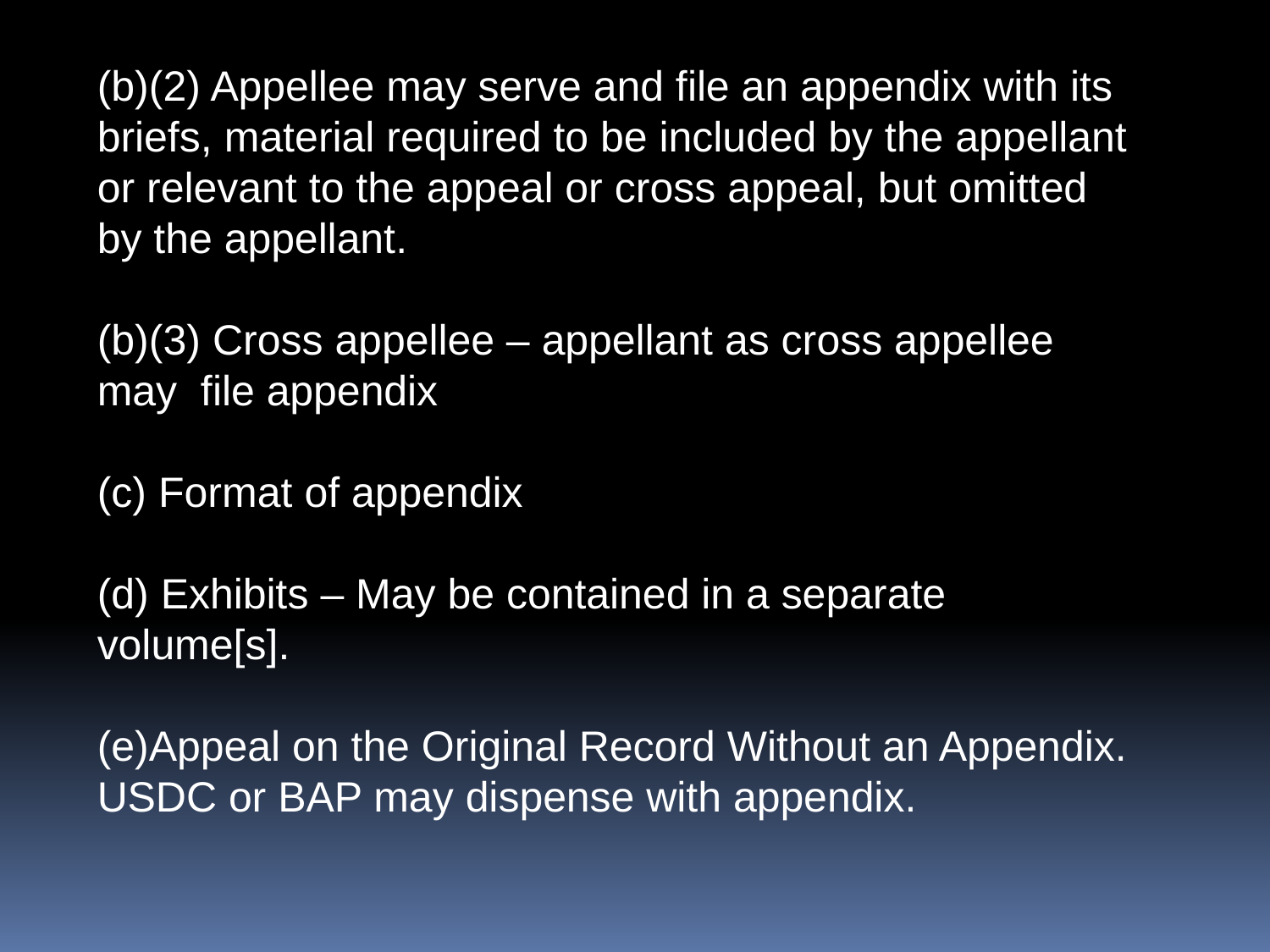

(b)(2) Appellee may serve and file an appendix with its briefs, material required to be included by the appellant or relevant to the appeal or cross appeal, but omitted by the appellant.

(b)(3) Cross appellee – appellant as cross appellee may  file appendix

(c) Format of appendix

(d) Exhibits – May be contained in a separate volume[s].

(e)Appeal on the Original Record Without an Appendix. USDC or BAP may dispense with appendix.